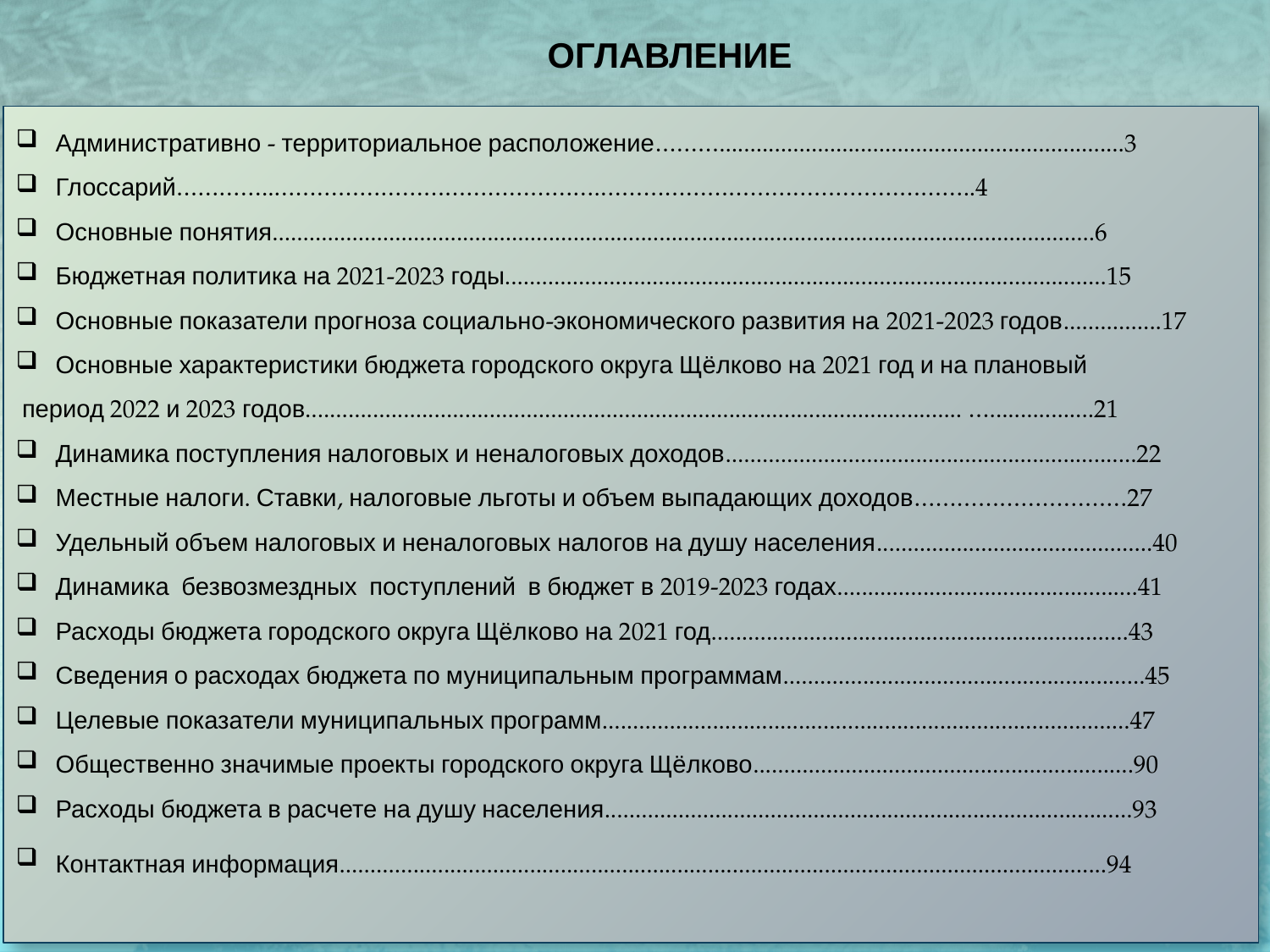

ОГЛАВЛЕНИЕ
Административно - территориальное расположение………..................................................................3
Глоссарий…………..……………………………………….……………………………………………..4
Основные понятия......................................................................................................................................6
Бюджетная политика на 2021-2023 годы..................................................................................................15
Основные показатели прогноза социально-экономического развития на 2021-2023 годов................17
Основные характеристики бюджета городского округа Щёлково на 2021 год и на плановый
 период 2022 и 2023 годов........................................................................................................... ….................21
Динамика поступления налоговых и неналоговых доходов...................................................................22
Местные налоги. Ставки, налоговые льготы и объем выпадающих доходов…………………………27
Удельный объем налоговых и неналоговых налогов на душу населения.............................................40
Динамика  безвозмездных  поступлений  в бюджет в 2019-2023 годах.................................................41
Расходы бюджета городского округа Щёлково на 2021 год....................................................................43
Сведения о расходах бюджета по муниципальным программам...........................................................45
Целевые показатели муниципальных программ......................................................................................47
Общественно значимые проекты городского округа Щёлково..............................................................90
Расходы бюджета в расчете на душу населения......................................................................................93
Контактная информация.............................................................................................................................94